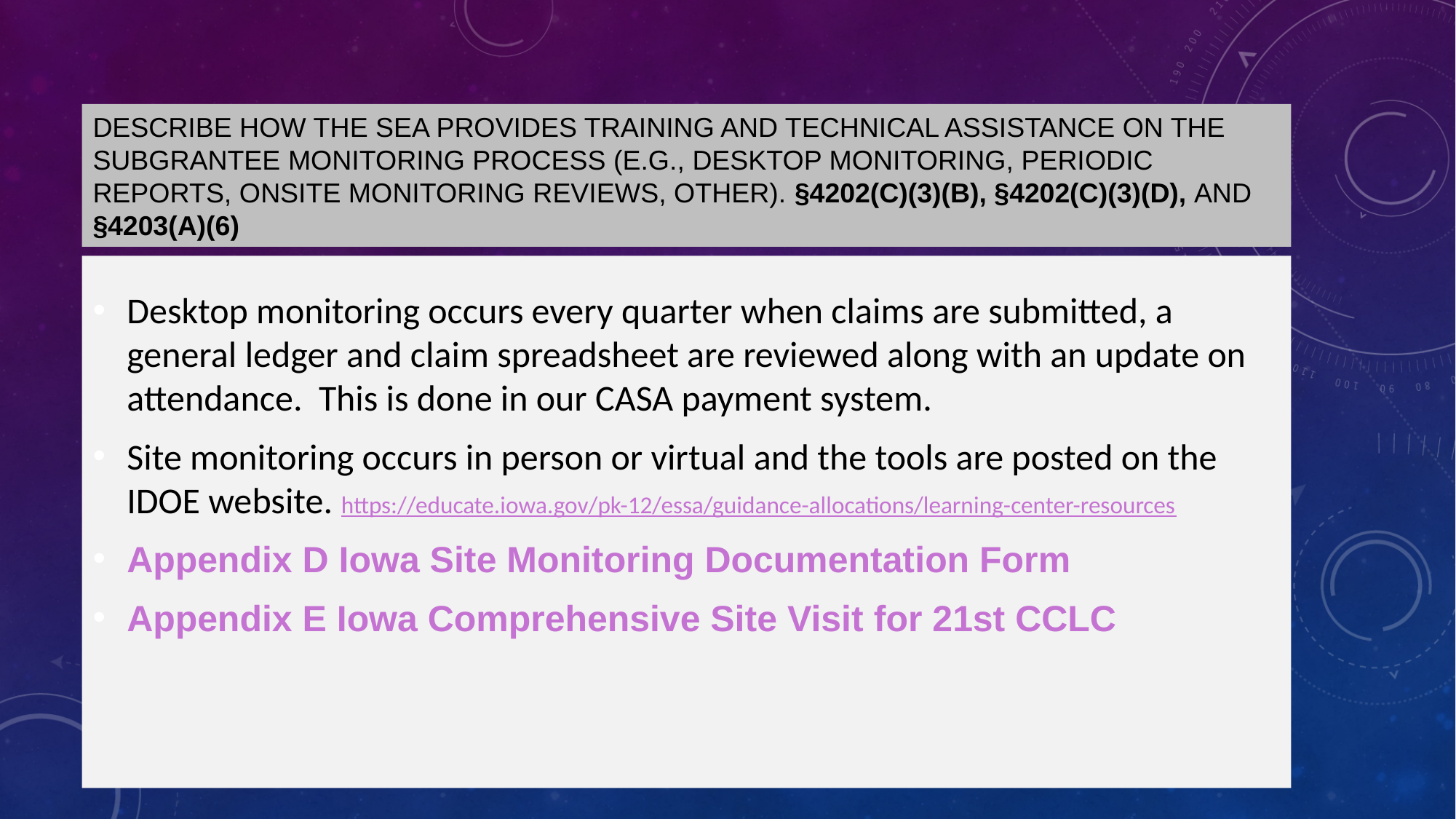

# Describe how the SEA provides training and technical assistance on the subgrantee monitoring process (e.g., desktop monitoring, periodic reports, onsite monitoring reviews, other). §4202(c)(3)(B), §4202(c)(3)(D), and §4203(a)(6)
Desktop monitoring occurs every quarter when claims are submitted, a general ledger and claim spreadsheet are reviewed along with an update on attendance.  This is done in our CASA payment system.
Site monitoring occurs in person or virtual and the tools are posted on the IDOE website. https://educate.iowa.gov/pk-12/essa/guidance-allocations/learning-center-resources
Appendix D Iowa Site Monitoring Documentation Form
Appendix E Iowa Comprehensive Site Visit for 21st CCLC